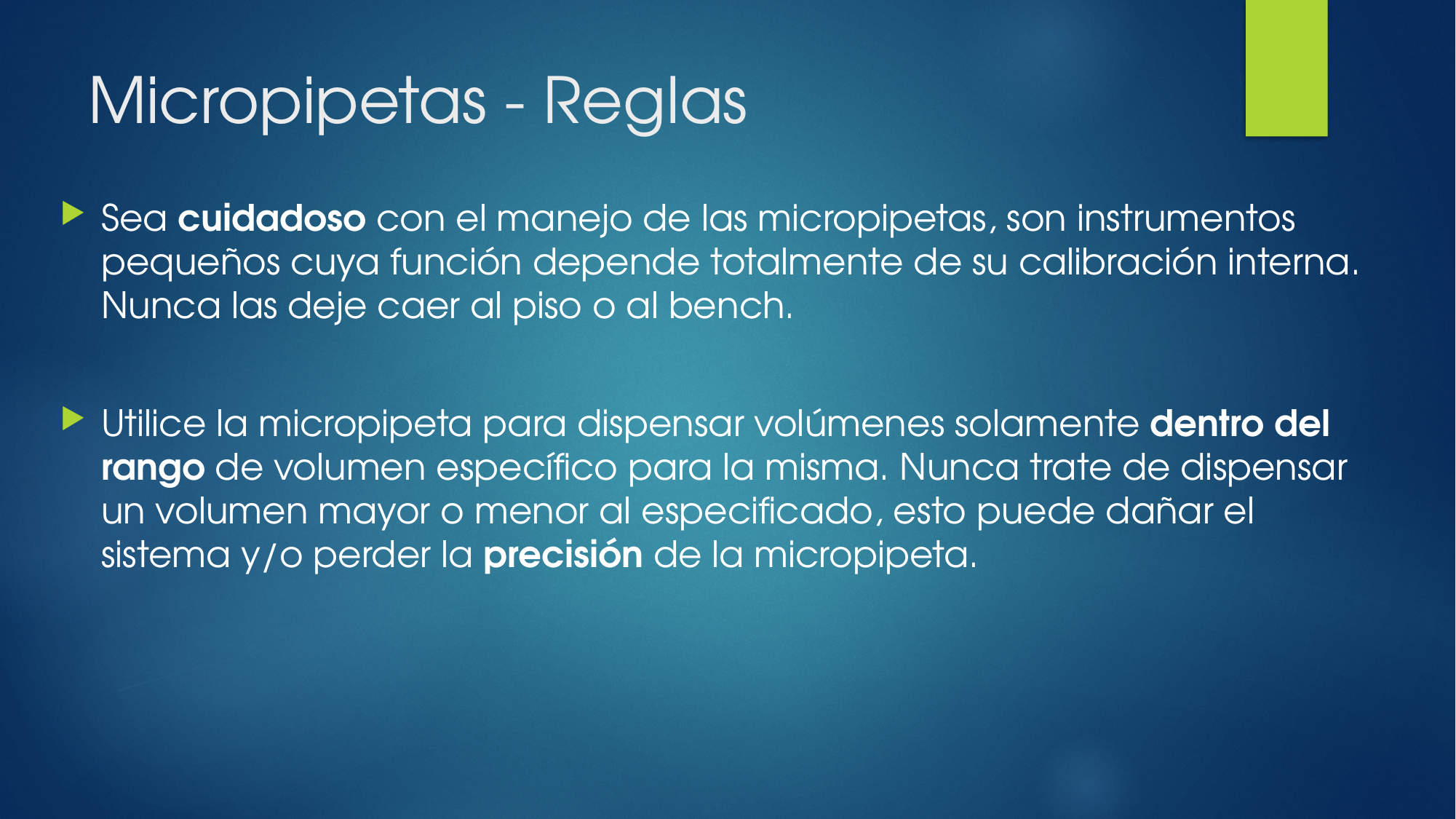

# Micropipetas - Reglas
Sea cuidadoso con el manejo de las micropipetas, son instrumentos pequeños cuya función depende totalmente de su calibración interna. Nunca las deje caer al piso o al bench.

Utilice la micropipeta para dispensar volúmenes solamente dentro del rango de volumen específico para la misma. Nunca trate de dispensar un volumen mayor o menor al especificado, esto puede dañar el sistema y/o perder la precisión de la micropipeta.